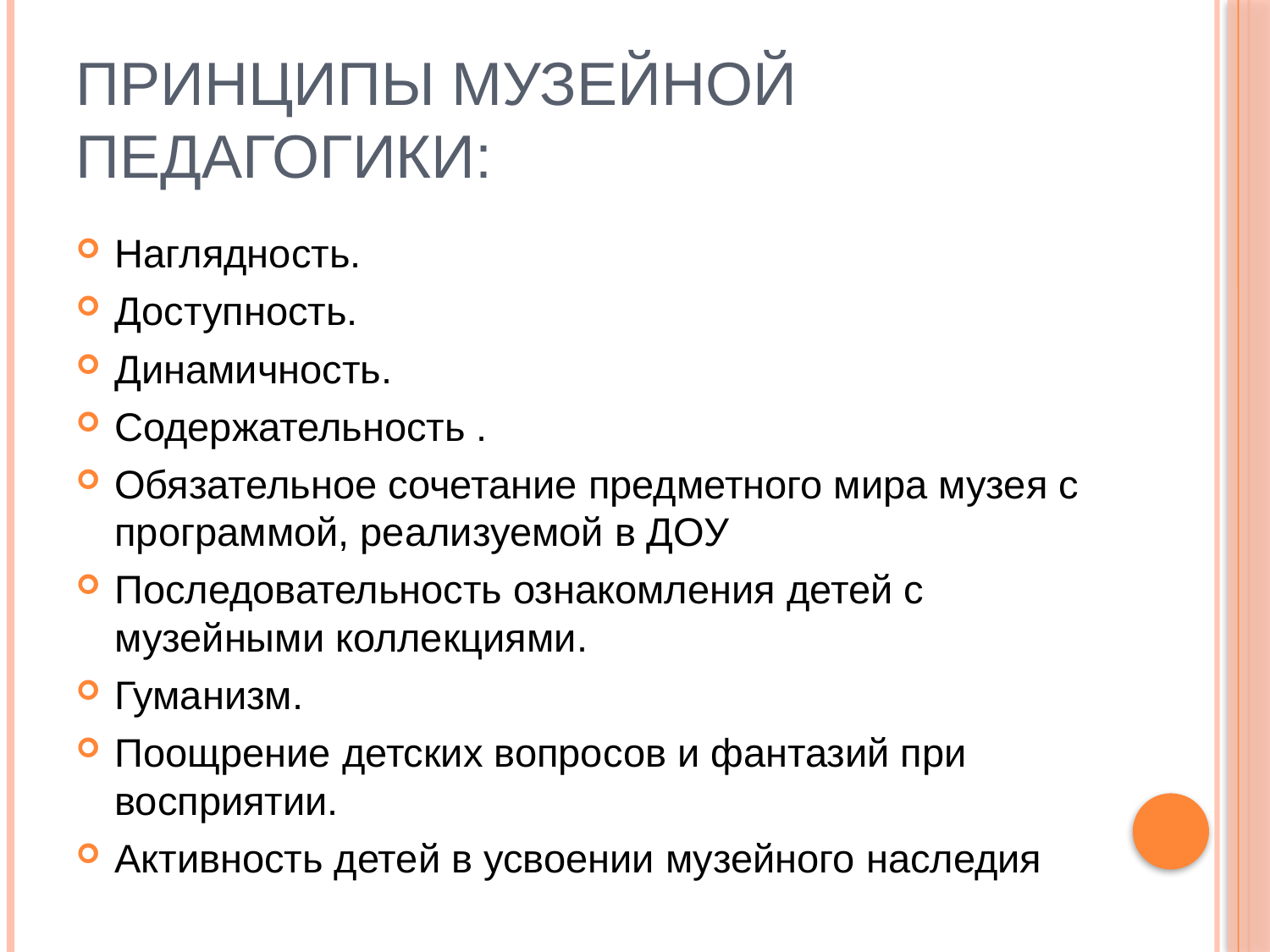

# Принципы музейной педагогики:
Наглядность.
Доступность.
Динамичность.
Содержательность .
Обязательное сочетание предметного мира музея с программой, реализуемой в ДОУ
Последовательность ознакомления детей с музейными коллекциями.
Гуманизм.
Поощрение детских вопросов и фантазий при восприятии.
Активность детей в усвоении музейного наследия